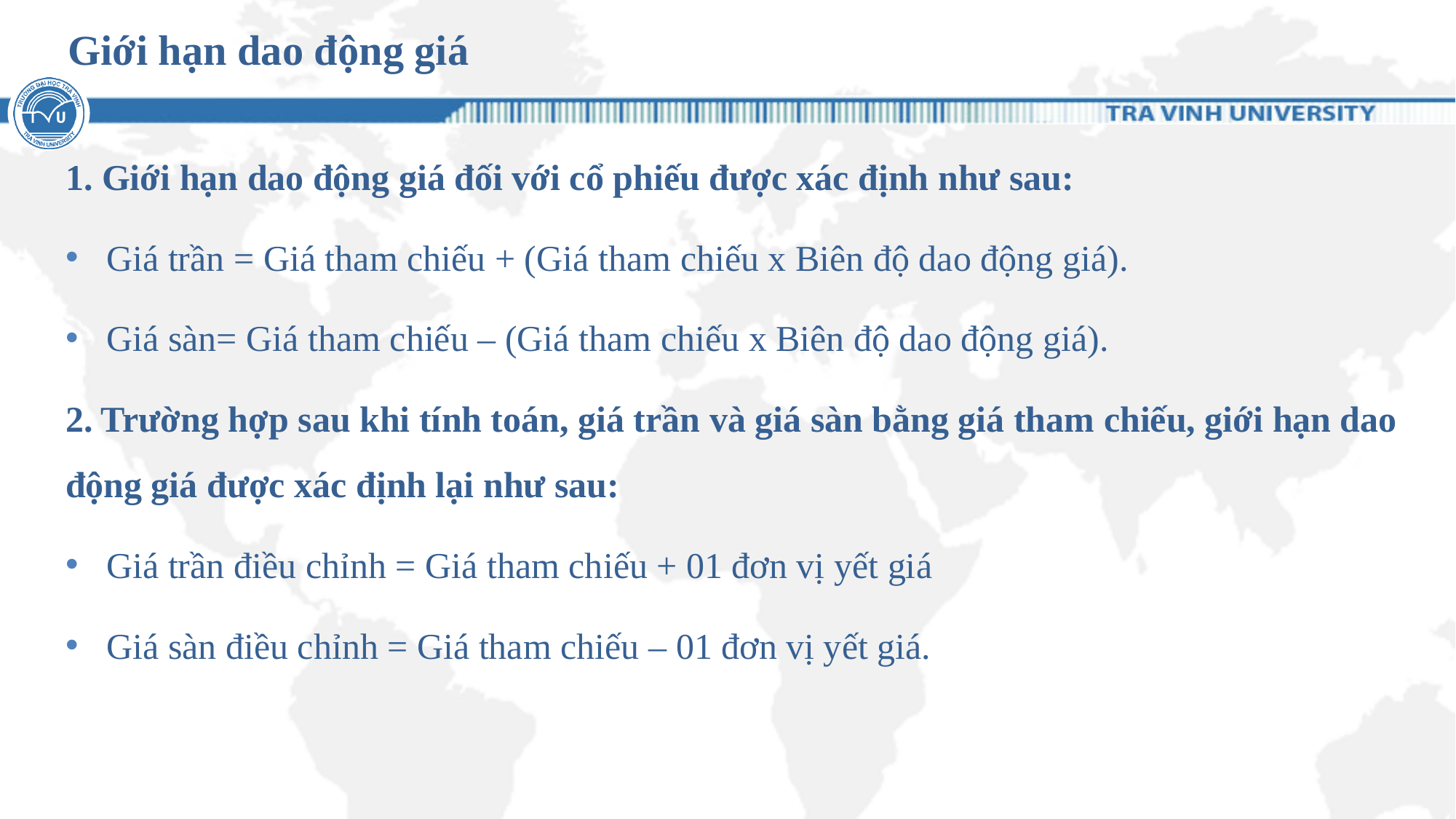

# Giới hạn dao động giá
1. Giới hạn dao động giá đối với cổ phiếu được xác định như sau:
Giá trần = Giá tham chiếu + (Giá tham chiếu x Biên độ dao động giá).
Giá sàn= Giá tham chiếu – (Giá tham chiếu x Biên độ dao động giá).
2. Trường hợp sau khi tính toán, giá trần và giá sàn bằng giá tham chiếu, giới hạn dao động giá được xác định lại như sau:
Giá trần điều chỉnh = Giá tham chiếu + 01 đơn vị yết giá
Giá sàn điều chỉnh = Giá tham chiếu – 01 đơn vị yết giá.